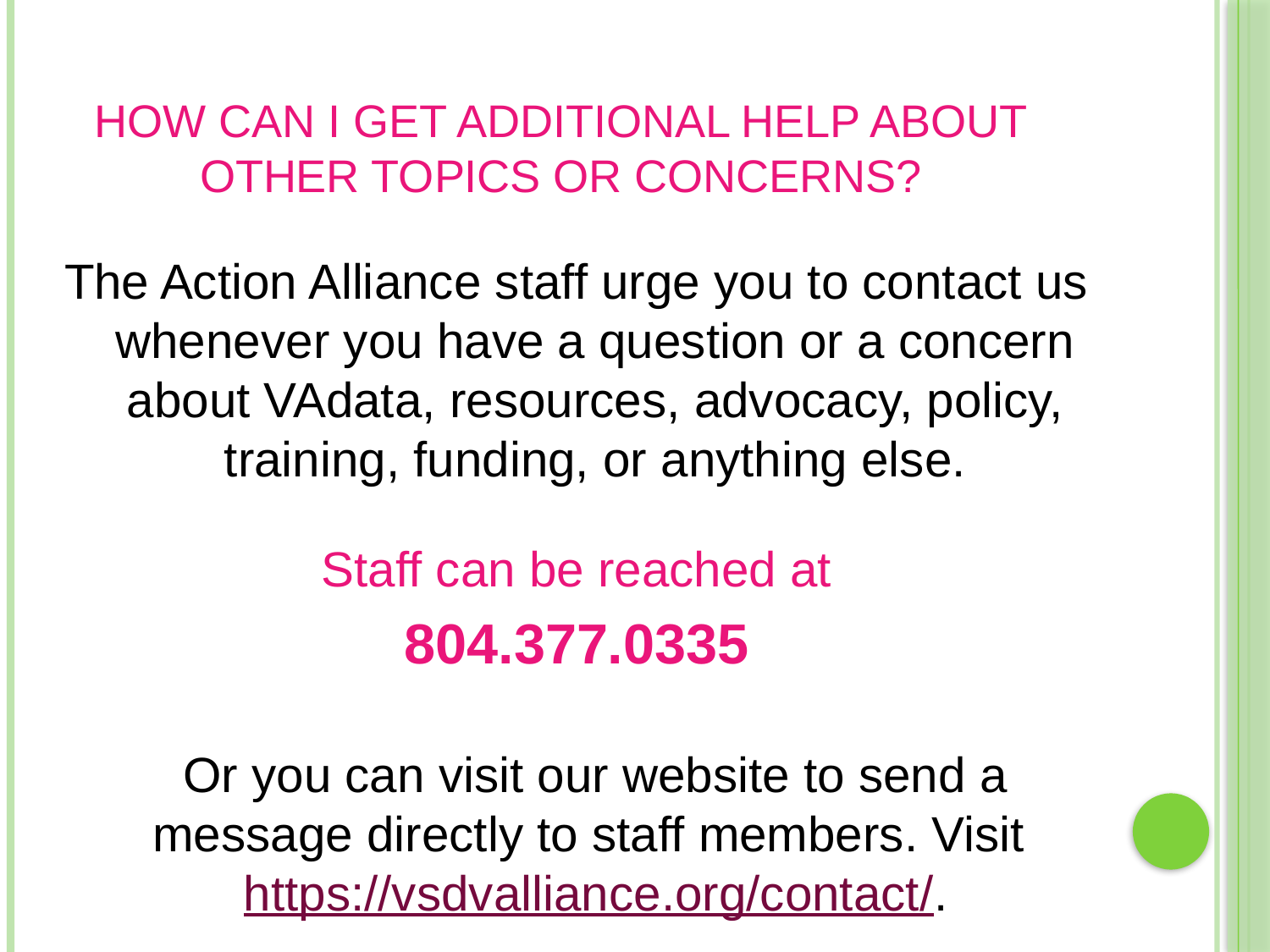

# How Can I Get Additional Help About Other Topics or Concerns?
The Action Alliance staff urge you to contact us whenever you have a question or a concern about VAdata, resources, advocacy, policy, training, funding, or anything else.

Staff can be reached at
804.377.0335
Or you can visit our website to send a message directly to staff members. Visit https://vsdvalliance.org/contact/.